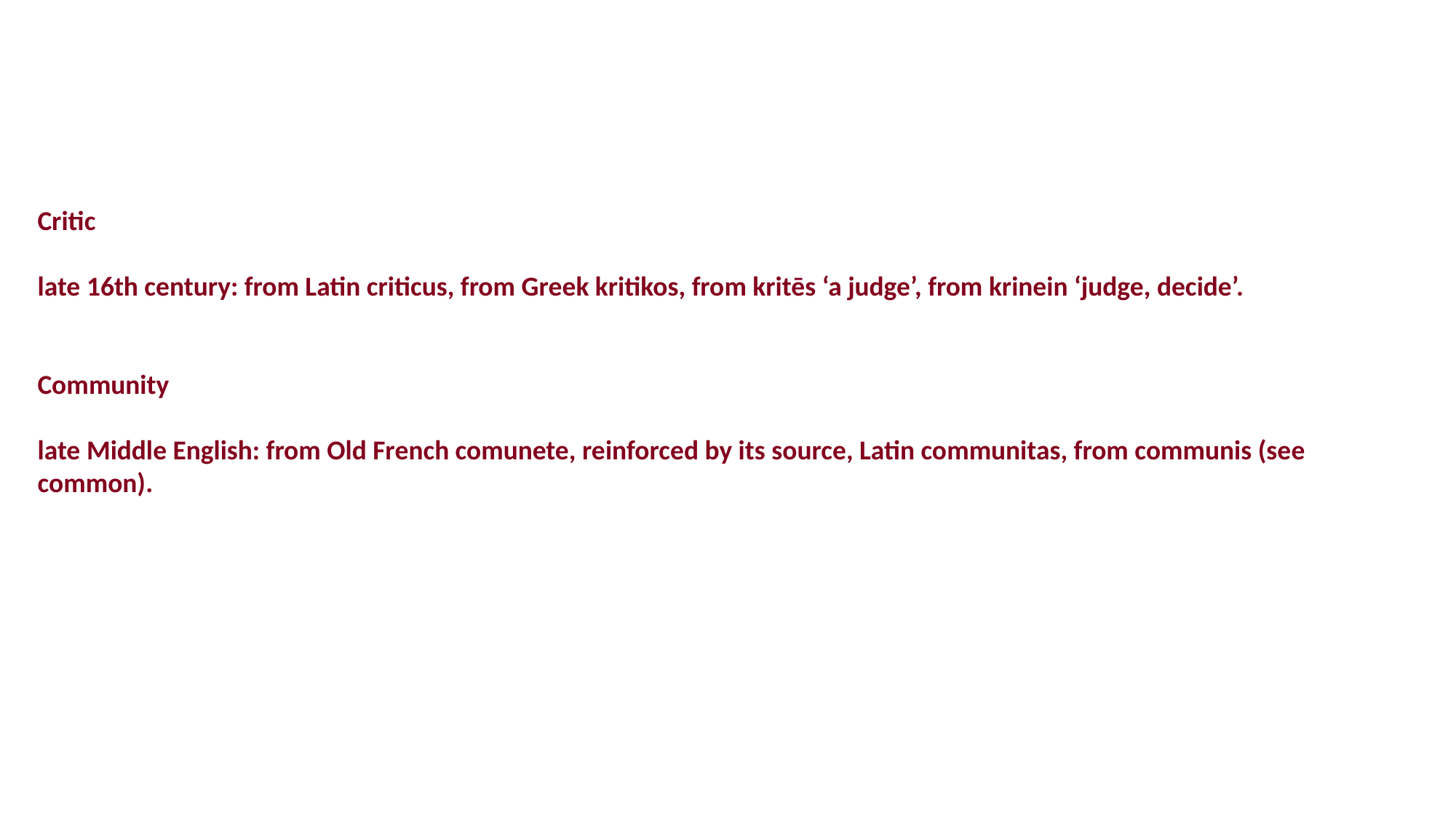

Critic

late 16th century: from Latin criticus, from Greek kritikos, from kritēs ‘a judge’, from krinein ‘judge, decide’.

Community

late Middle English: from Old French comunete, reinforced by its source, Latin communitas, from communis (see common).